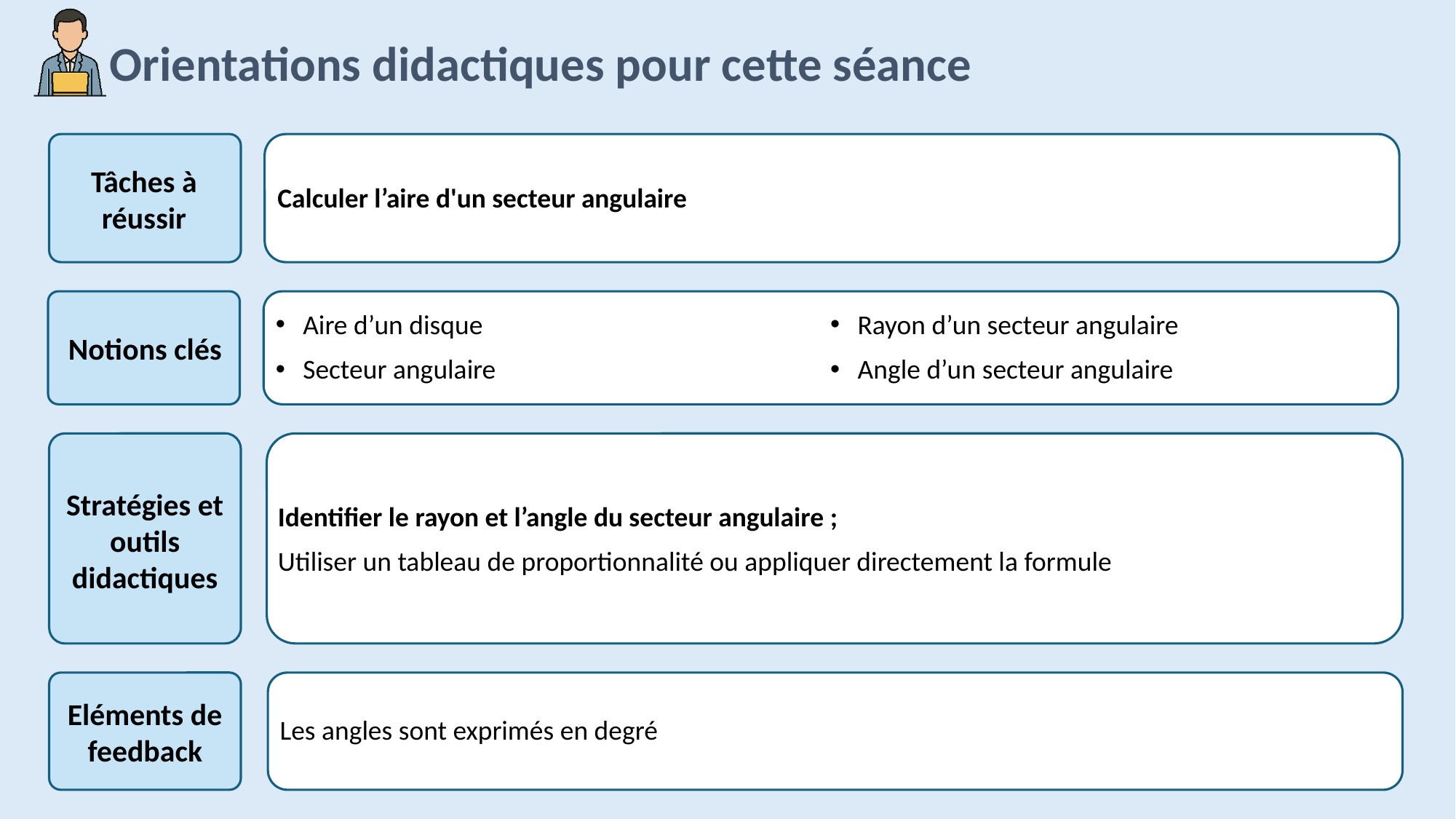

Calculer l’aire d'un secteur angulaire
Aire d’un disque
Secteur angulaire
Rayon d’un secteur angulaire
Angle d’un secteur angulaire
Identifier le rayon et l’angle du secteur angulaire ;
Utiliser un tableau de proportionnalité ou appliquer directement la formule
Les angles sont exprimés en degré